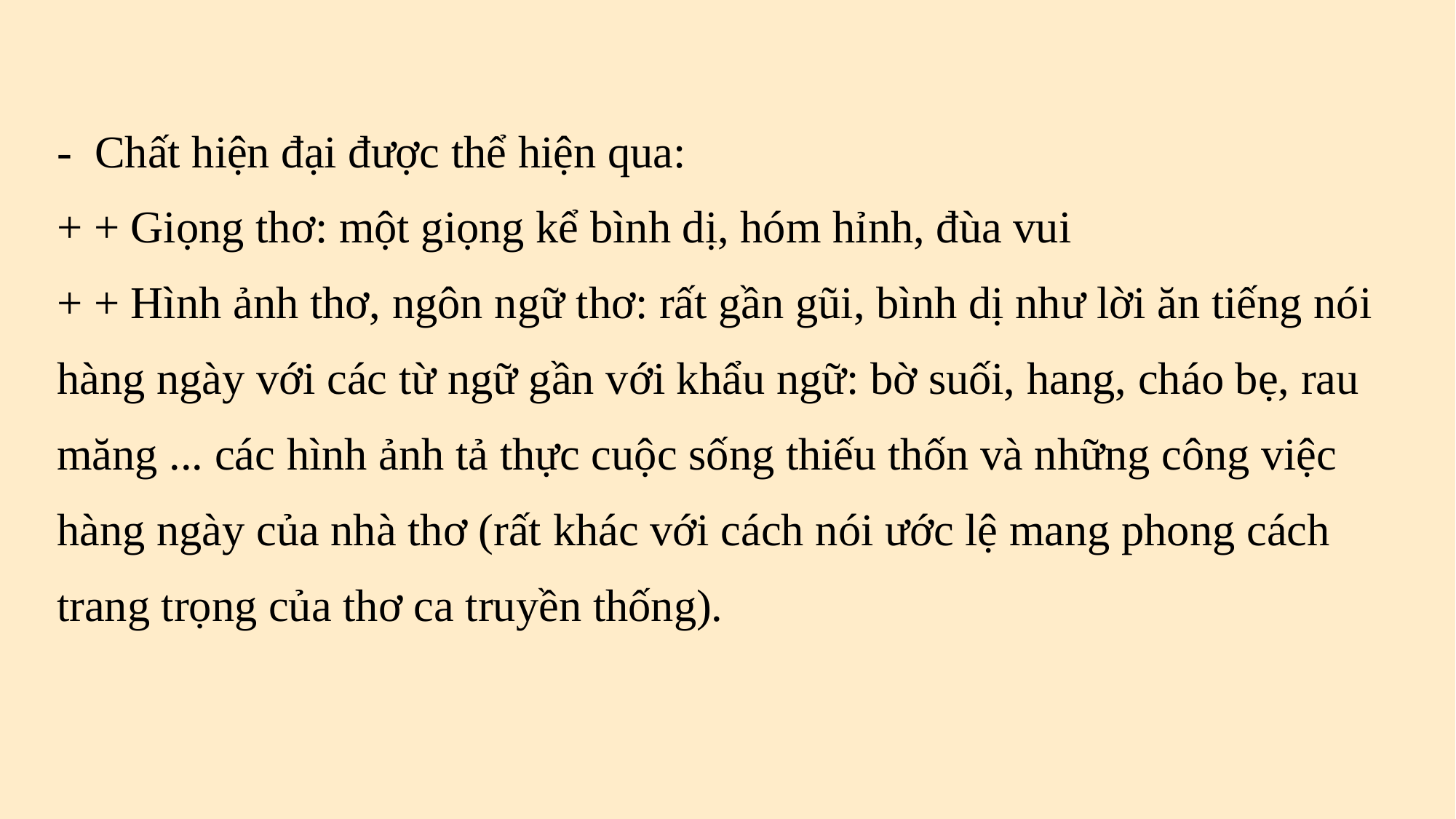

| - Chất hiện đại được thể hiện qua: + + Giọng thơ: một giọng kể bình dị, hóm hỉnh, đùa vui + + Hình ảnh thơ, ngôn ngữ thơ: rất gần gũi, bình dị như lời ăn tiếng nói hàng ngày với các từ ngữ gần với khẩu ngữ: bờ suối, hang, cháo bẹ, rau măng ... các hình ảnh tả thực cuộc sống thiếu thốn và những công việc hàng ngày của nhà thơ (rất khác với cách nói ước lệ mang phong cách trang trọng của thơ ca truyền thống). |
| --- |